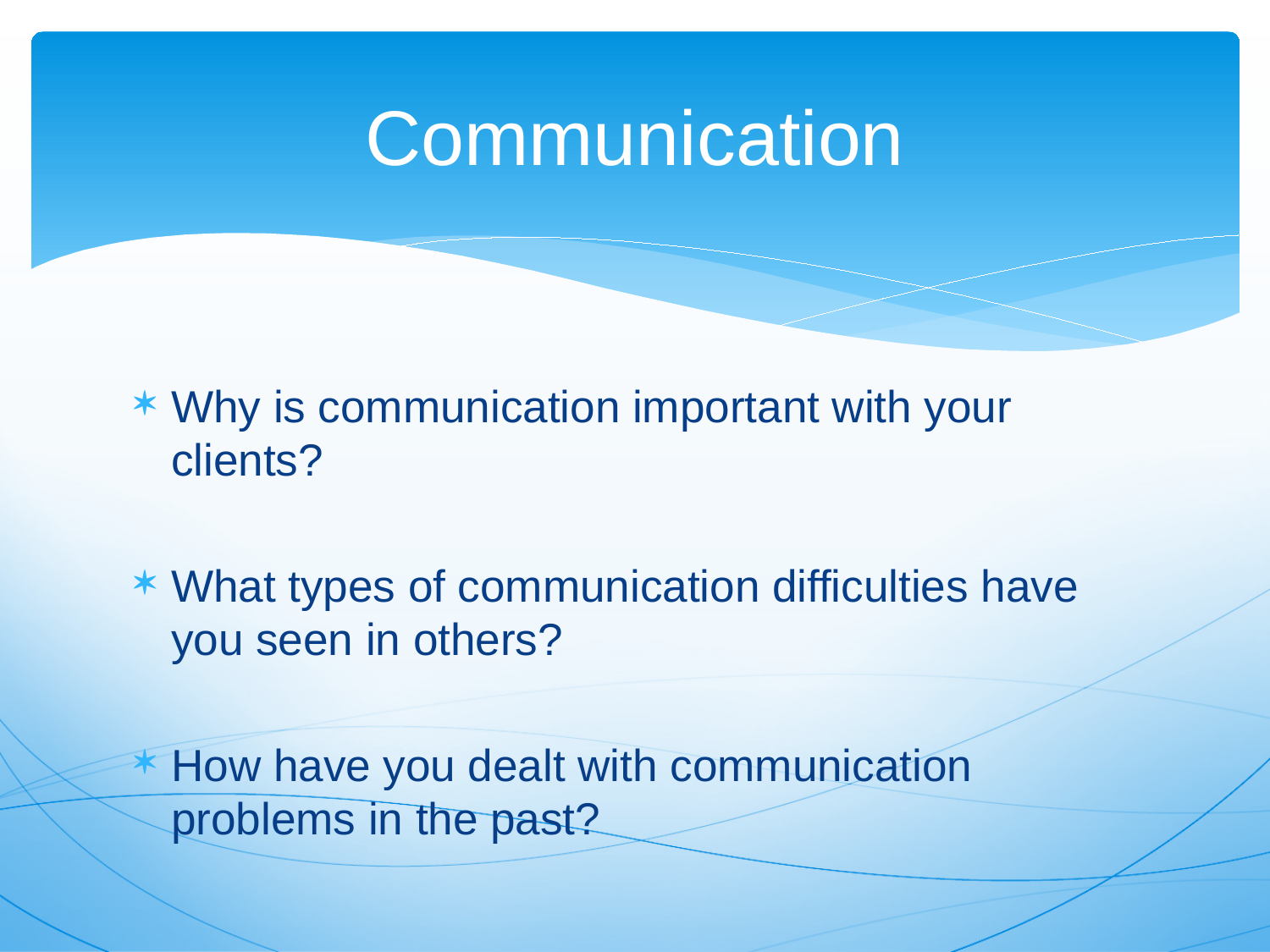

# Communication
Why is communication important with your clients?

What types of communication difficulties have you seen in others?

How have you dealt with communication problems in the past?